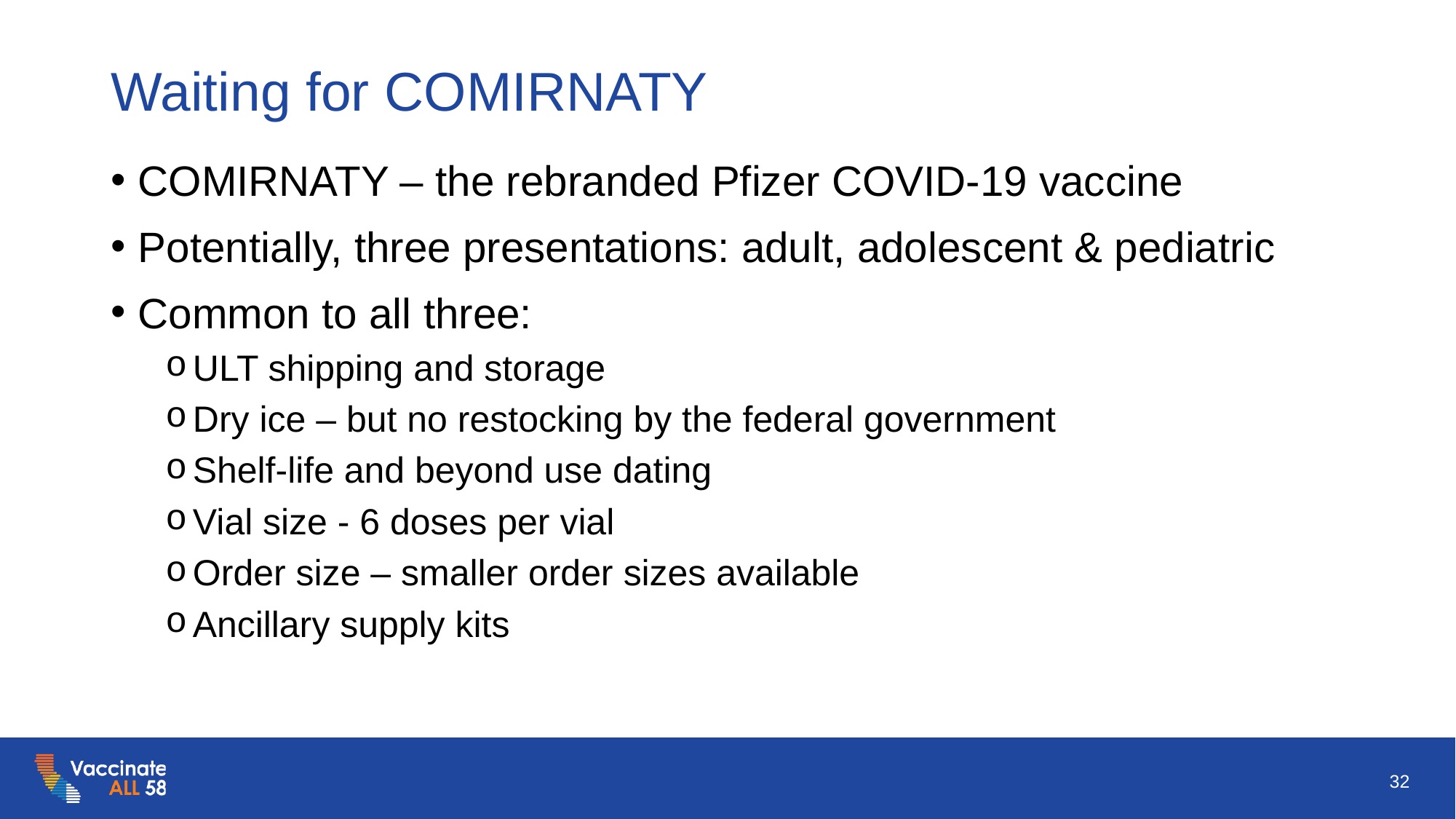

# Waiting for COMIRNATY
COMIRNATY – the rebranded Pfizer COVID-19 vaccine
Potentially, three presentations: adult, adolescent & pediatric
Common to all three:
ULT shipping and storage
Dry ice – but no restocking by the federal government
Shelf-life and beyond use dating
Vial size - 6 doses per vial
Order size – smaller order sizes available
Ancillary supply kits

32